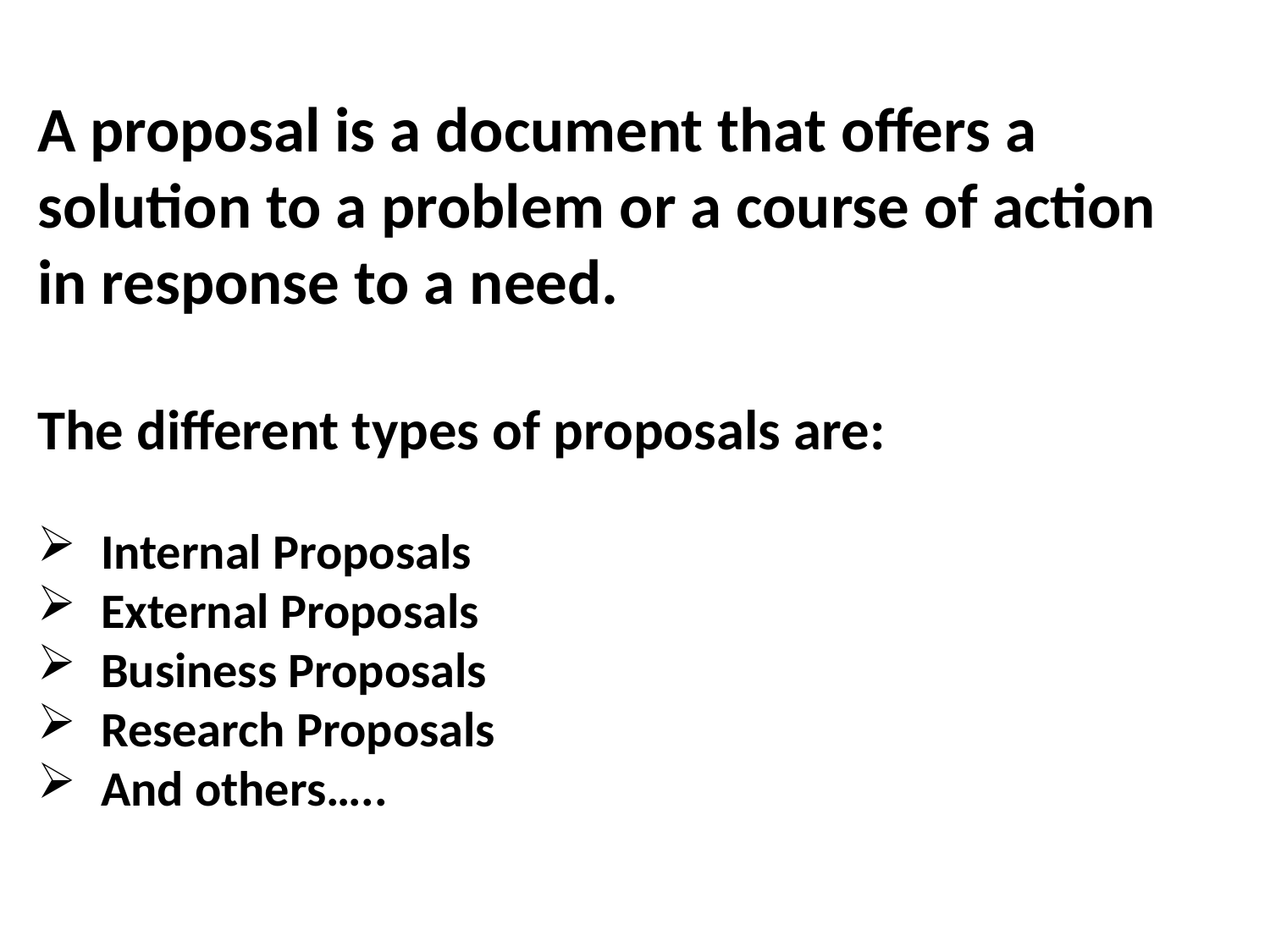

A proposal is a document that offers a solution to a problem or a course of action in response to a need.

The different types of proposals are:

Internal Proposals
External Proposals
Business Proposals
Research Proposals
And others…..